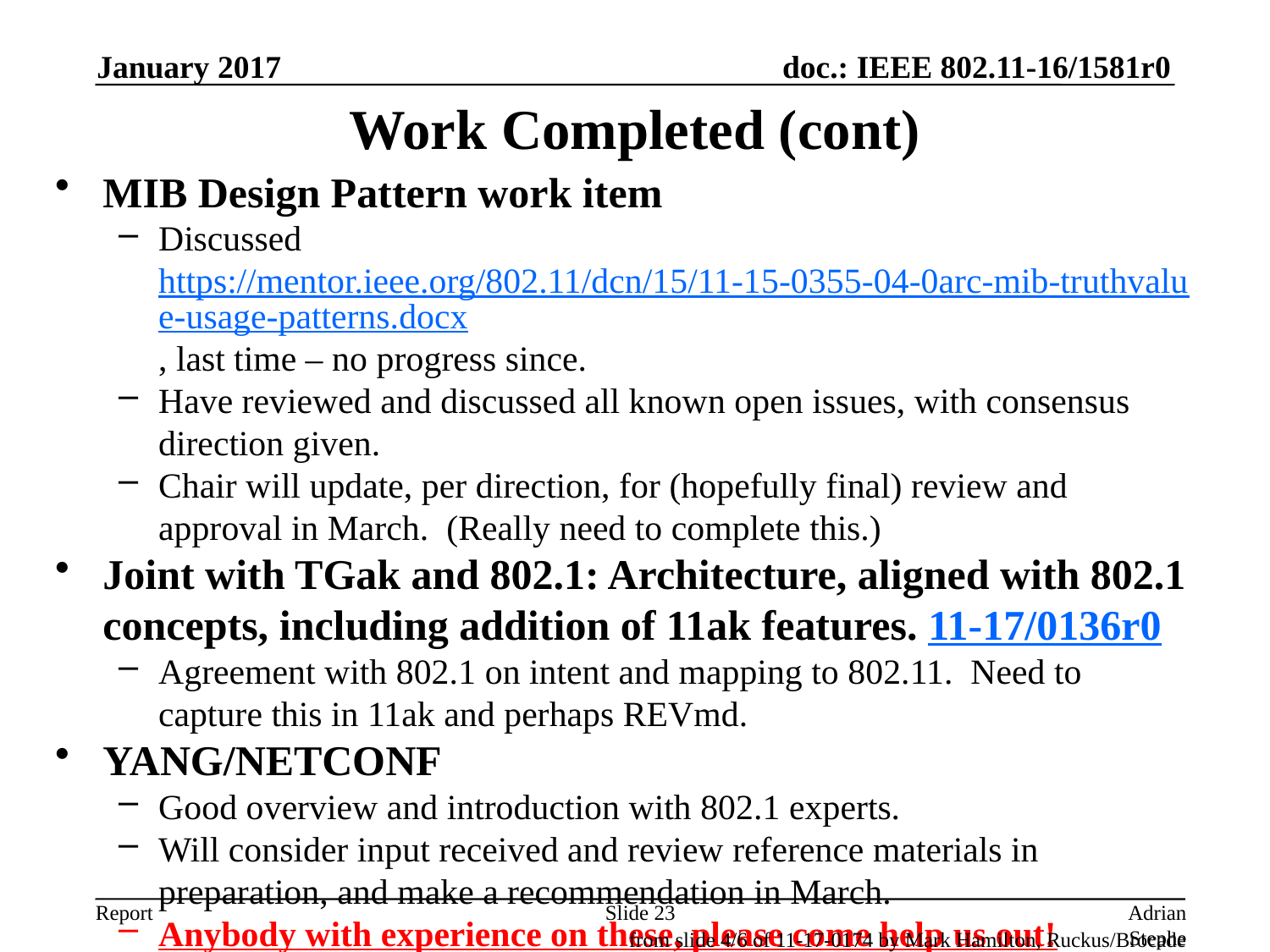

January 2017
# Work Completed (cont)
MIB Design Pattern work item
Discussed https://mentor.ieee.org/802.11/dcn/15/11-15-0355-04-0arc-mib-truthvalue-usage-patterns.docx, last time – no progress since.
Have reviewed and discussed all known open issues, with consensus direction given.
Chair will update, per direction, for (hopefully final) review and approval in March.  (Really need to complete this.)
Joint with TGak and 802.1: Architecture, aligned with 802.1 concepts, including addition of 11ak features. 11-17/0136r0
Agreement with 802.1 on intent and mapping to 802.11.  Need to capture this in 11ak and perhaps REVmd.
YANG/NETCONF
Good overview and introduction with 802.1 experts.
Will consider input received and review reference materials in preparation, and make a recommendation in March.
Anybody with experience on these, please come help us out!

Slide 23
Adrian Stephens, Intel Corporation
from slide 4/6 of 11-17-0174 by Mark Hamilton, Ruckus/Brocade